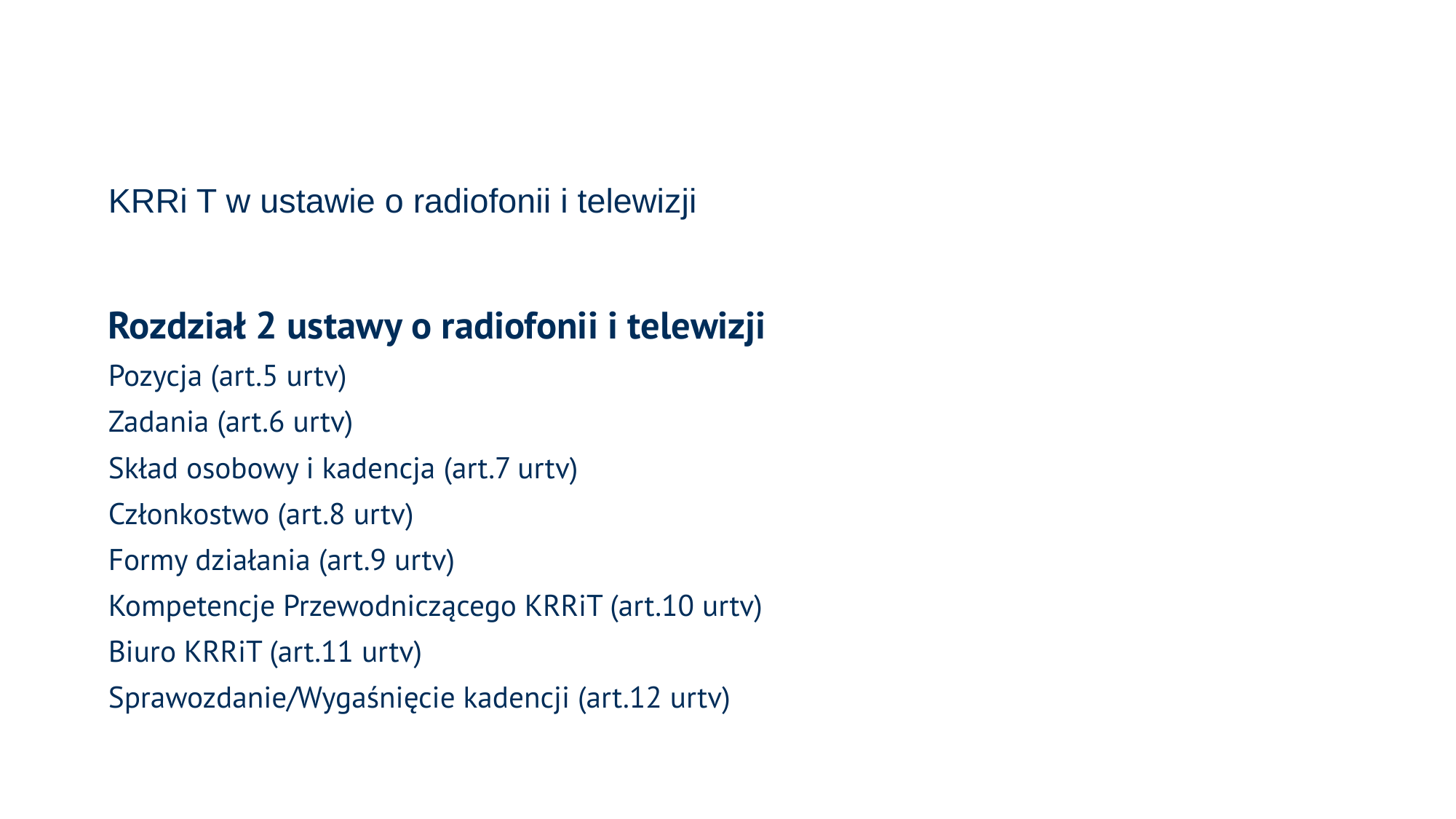

# KRRi T w ustawie o radiofonii i telewizji
Rozdział 2 ustawy o radiofonii i telewizji
Pozycja (art.5 urtv)
Zadania (art.6 urtv)
Skład osobowy i kadencja (art.7 urtv)
Członkostwo (art.8 urtv)
Formy działania (art.9 urtv)
Kompetencje Przewodniczącego KRRiT (art.10 urtv)
Biuro KRRiT (art.11 urtv)
Sprawozdanie/Wygaśnięcie kadencji (art.12 urtv)